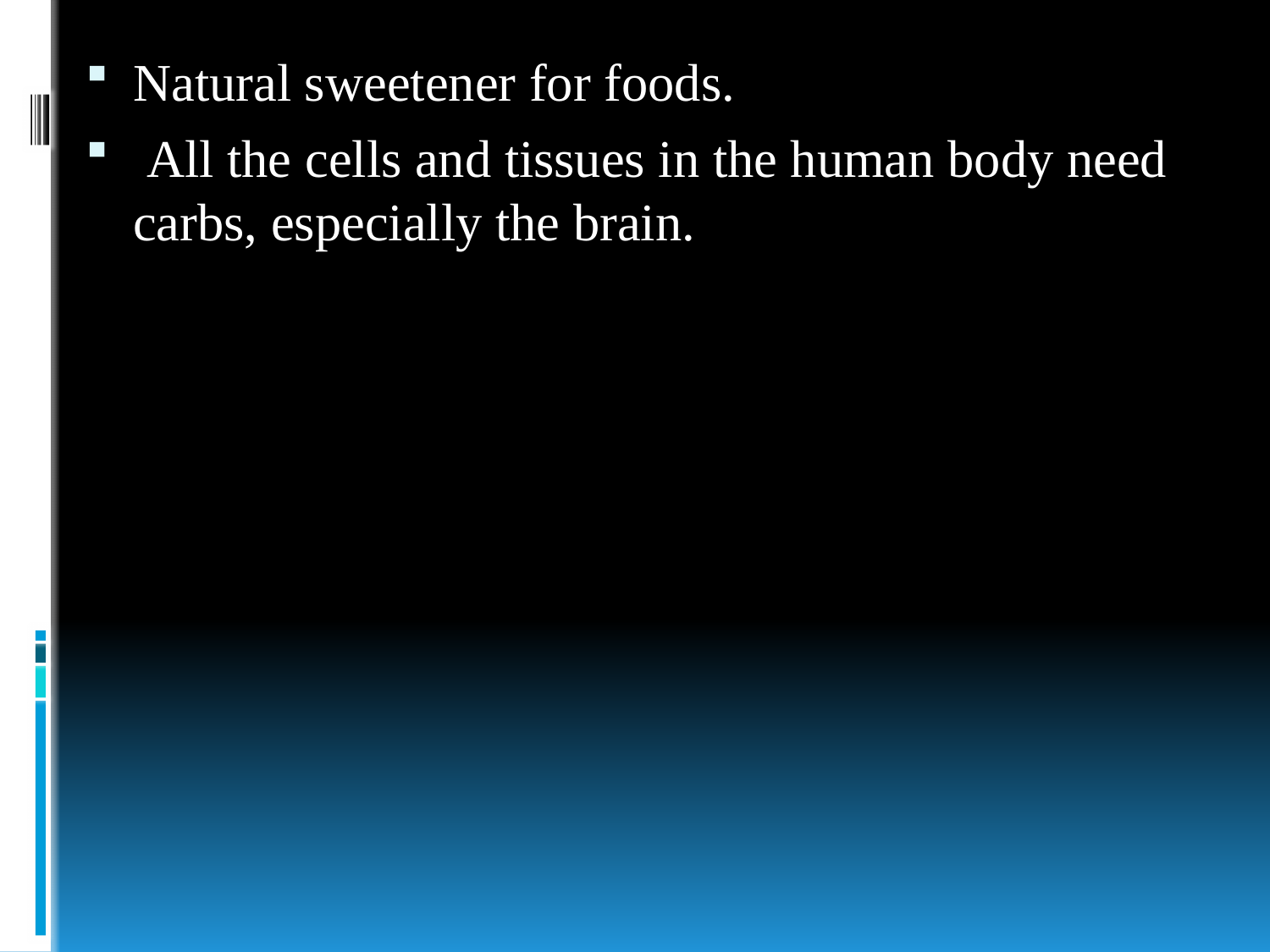

Natural sweetener for foods.
 All the cells and tissues in the human body need carbs, especially the brain.